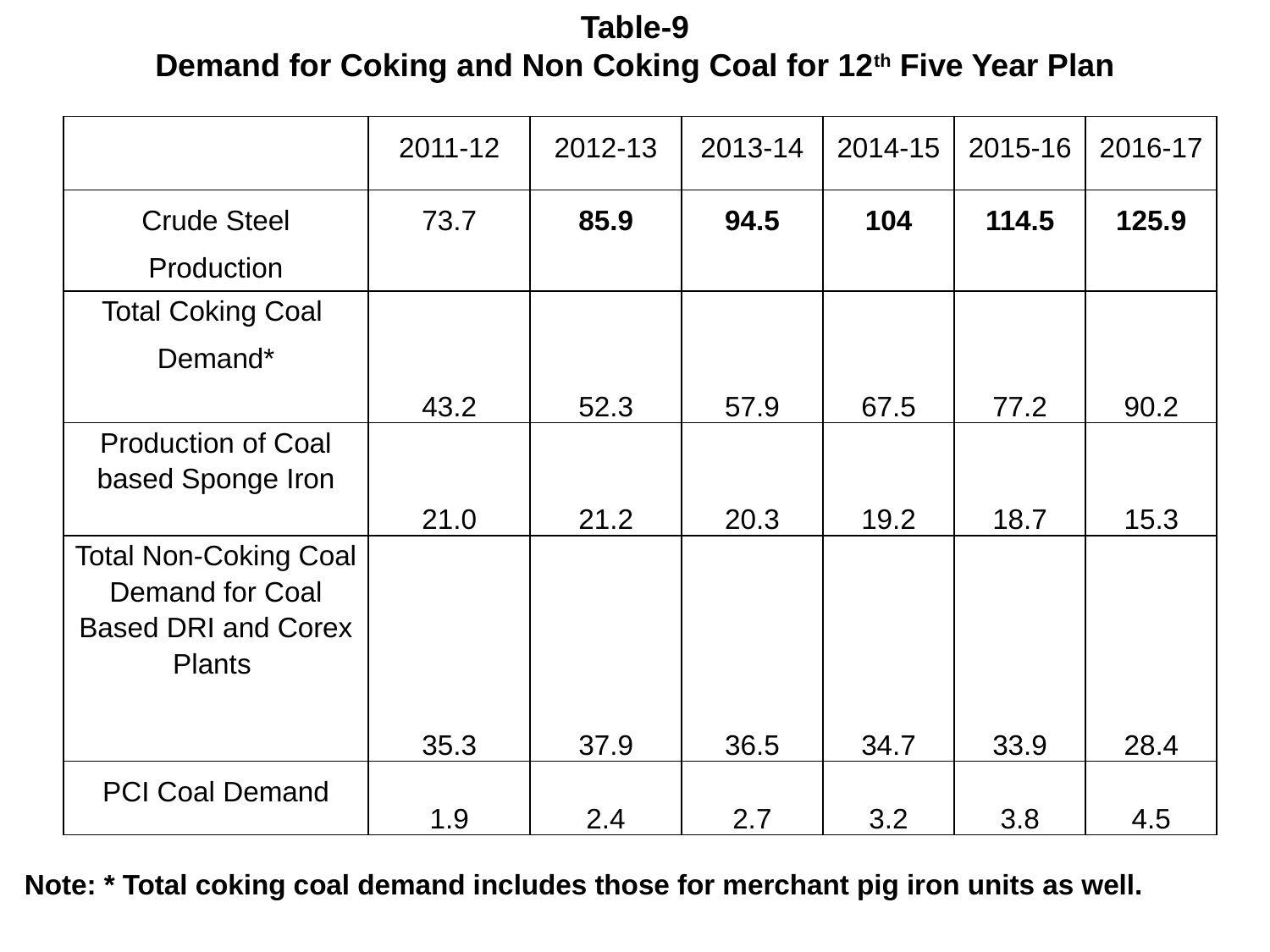

Table-9
Demand for Coking and Non Coking Coal for 12th Five Year Plan
|  | 2011-12 | 2012-13 | 2013-14 | 2014-15 | 2015-16 | 2016-17 |
| --- | --- | --- | --- | --- | --- | --- |
| Crude Steel Production | 73.7 | 85.9 | 94.5 | 104 | 114.5 | 125.9 |
| Total Coking Coal Demand\* | 43.2 | 52.3 | 57.9 | 67.5 | 77.2 | 90.2 |
| Production of Coal based Sponge Iron | 21.0 | 21.2 | 20.3 | 19.2 | 18.7 | 15.3 |
| Total Non-Coking Coal Demand for Coal Based DRI and Corex Plants | 35.3 | 37.9 | 36.5 | 34.7 | 33.9 | 28.4 |
| PCI Coal Demand | 1.9 | 2.4 | 2.7 | 3.2 | 3.8 | 4.5 |
 Note: * Total coking coal demand includes those for merchant pig iron units as well.